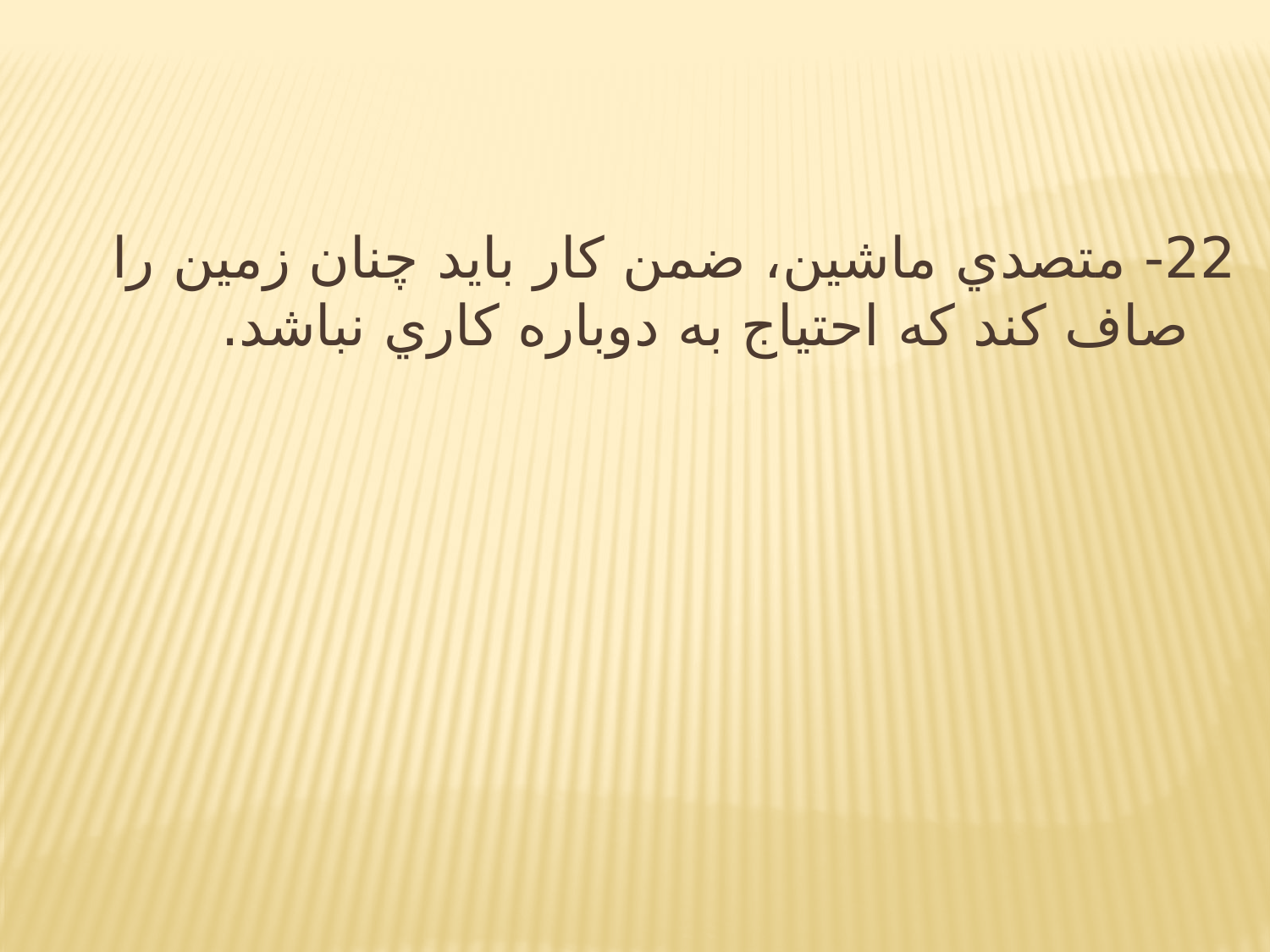

22- متصدي ماشين، ضمن كار بايد چنان زمين را صاف كند كه احتياج به دوباره كاري نباشد.